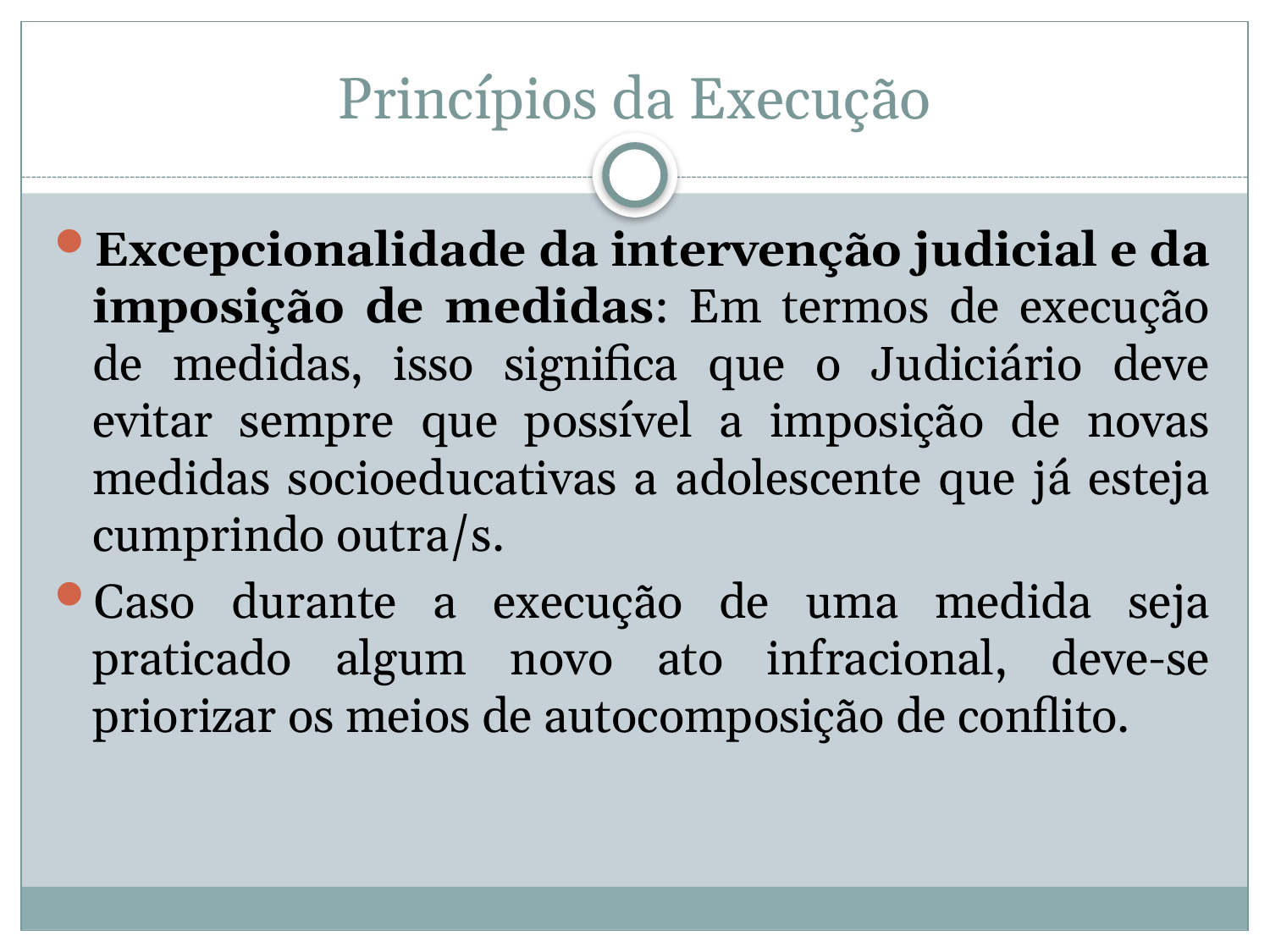

# Princípios da Execução
Excepcionalidade da intervenção judicial e da imposição de medidas: Em termos de execução de medidas, isso significa que o Judiciário deve evitar sempre que possível a imposição de novas medidas socioeducativas a adolescente que já esteja cumprindo outra/s.
Caso durante a execução de uma medida seja praticado algum novo ato infracional, deve-se priorizar os meios de autocomposição de conflito.